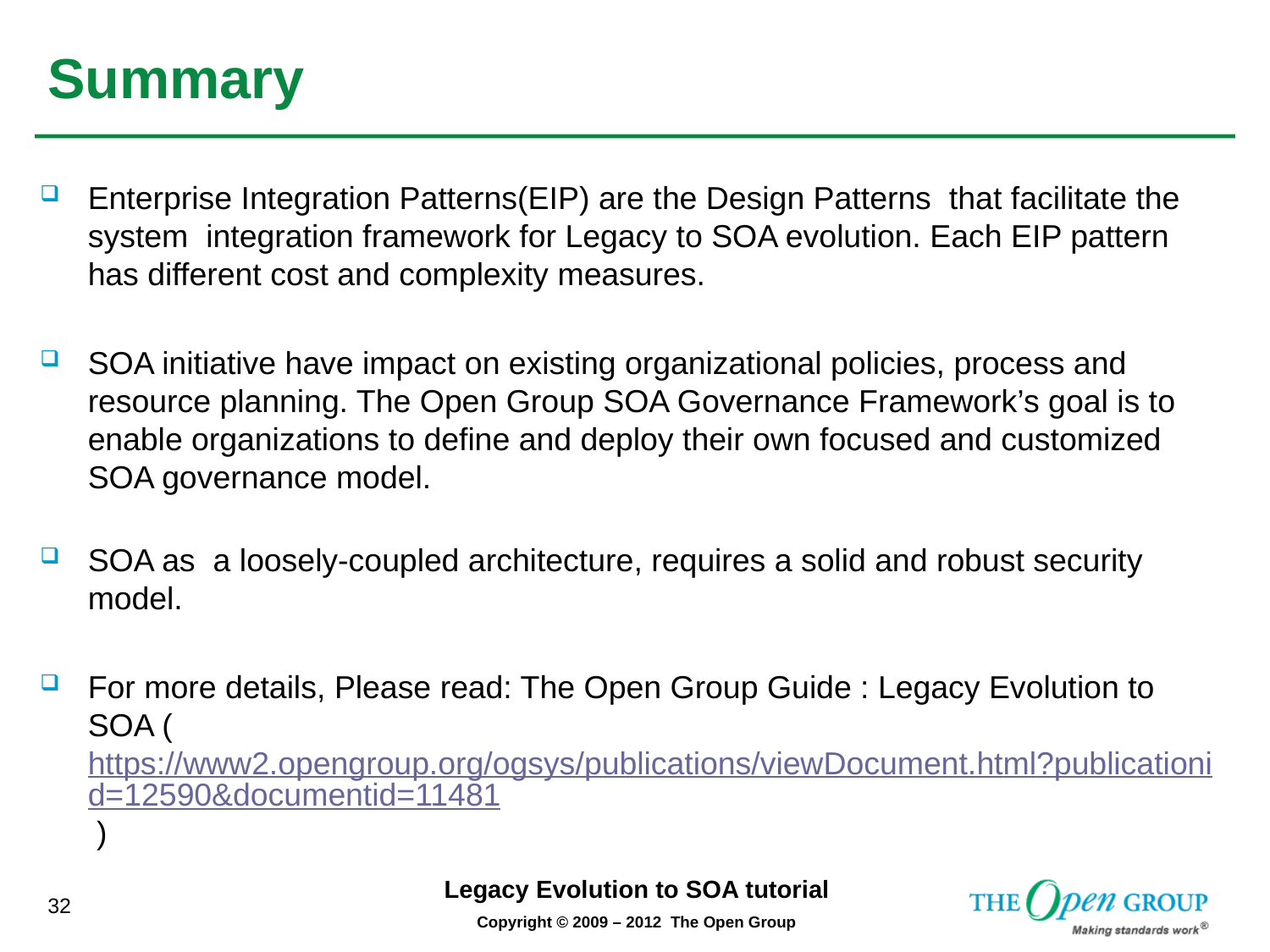

# Summary

Enterprise Integration Patterns(EIP) are the Design Patterns  that facilitate the system  integration framework for Legacy to SOA evolution. Each EIP pattern has different cost and complexity measures.

SOA initiative have impact on existing organizational policies, process and resource planning. The Open Group SOA Governance Framework’s goal is to enable organizations to define and deploy their own focused and customized SOA governance model.

SOA as  a loosely-coupled architecture, requires a solid and robust security model.

For more details, Please read: The Open Group Guide : Legacy Evolution to SOA ( https://www2.opengroup.org/ogsys/publications/viewDocument.html?publicationid=12590&documentid=11481 )

Legacy Evolution to SOA tutorial

32